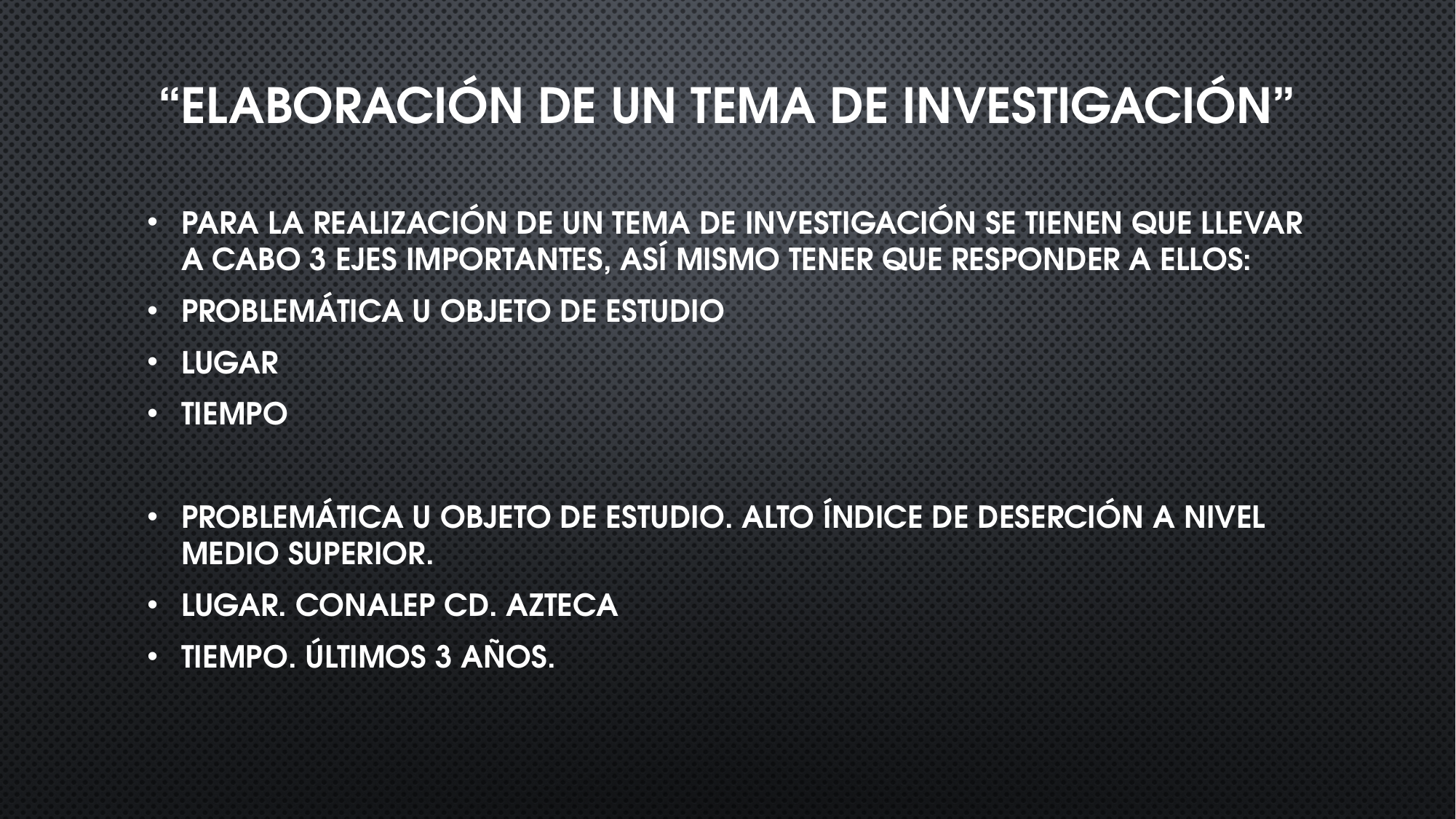

# “elaboración de un tema de investigación”
Para la realización de un tema de investigación se tienen que llevar a cabo 3 ejes importantes, así mismo tener que responder a ellos:
Problemática u objeto de estudio
Lugar
Tiempo

Problemática u objeto de estudio. Alto índice de deserción a nivel medio superior.
Lugar. CONALEP Cd. Azteca
Tiempo. Últimos 3 años.